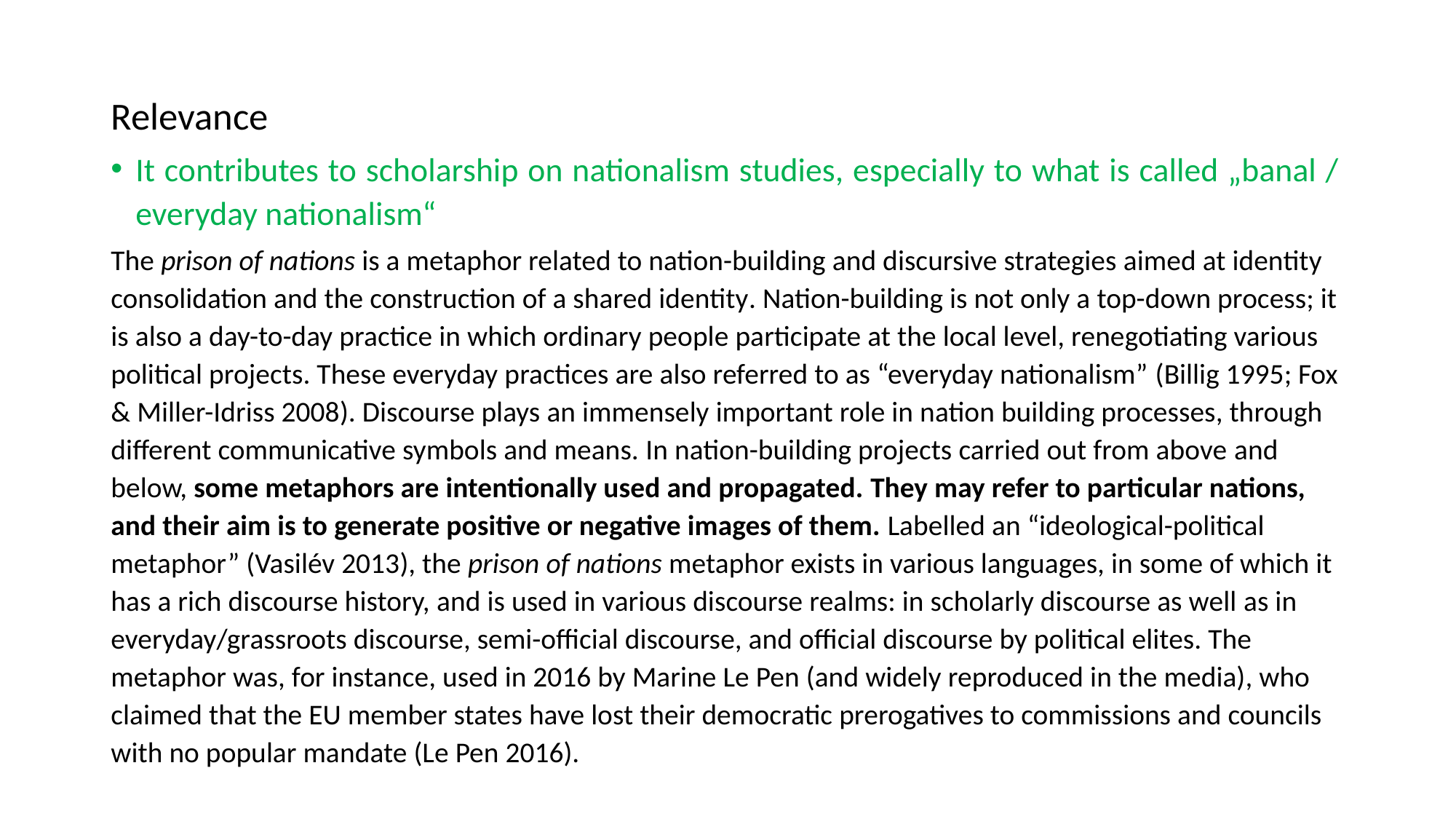

Relevance
It contributes to scholarship on nationalism studies, especially to what is called „banal / everyday nationalism“
The prison of nations is a metaphor related to nation-building and discursive strategies aimed at identity consolidation and the construction of a shared identity. Nation-building is not only a top-down process; it is also a day-to-day practice in which ordinary people participate at the local level, renegotiating various political projects. These everyday practices are also referred to as “everyday nationalism” (Billig 1995; Fox & Miller-Idriss 2008). Discourse plays an immensely important role in nation building processes, through different communicative symbols and means. In nation-building projects carried out from above and below, some metaphors are intentionally used and propagated. They may refer to particular nations, and their aim is to generate positive or negative images of them. Labelled an “ideological-political metaphor” (Vasilév 2013), the prison of nations metaphor exists in various languages, in some of which it has a rich discourse history, and is used in various discourse realms: in scholarly discourse as well as in everyday/grassroots discourse, semi-official discourse, and official discourse by political elites. The metaphor was, for instance, used in 2016 by Marine Le Pen (and widely reproduced in the media), who claimed that the EU member states have lost their democratic prerogatives to commissions and councils with no popular mandate (Le Pen 2016).